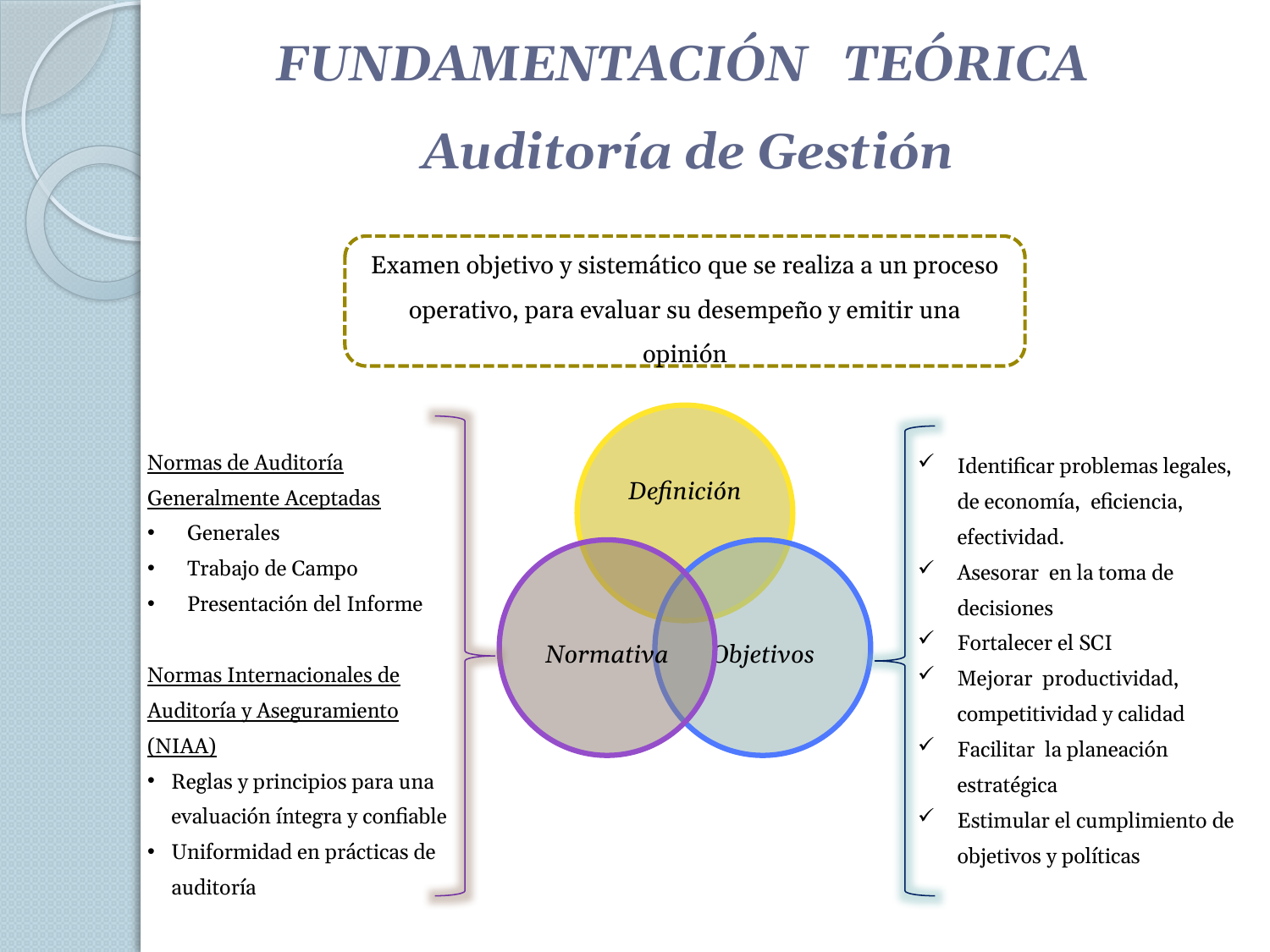

# FUNDAMENTACIÓN   TEÓRICA Auditoría de Gestión
Examen objetivo y sistemático que se realiza a un proceso operativo, para evaluar su desempeño y emitir una opinión
Definición
Objetivos
Normativa

Normas de Auditoría Generalmente Aceptadas
Generales
Trabajo de Campo
Presentación del Informe

Normas Internacionales de Auditoría y Aseguramiento (NIAA)
Reglas y principios para una evaluación íntegra y confiable
Uniformidad en prácticas de auditoría
Identificar problemas legales, de economía,  eficiencia,  efectividad.
Asesorar  en la toma de decisiones
Fortalecer el SCI
Mejorar  productividad, competitividad y calidad
Facilitar  la planeación estratégica
Estimular el cumplimiento de objetivos y políticas